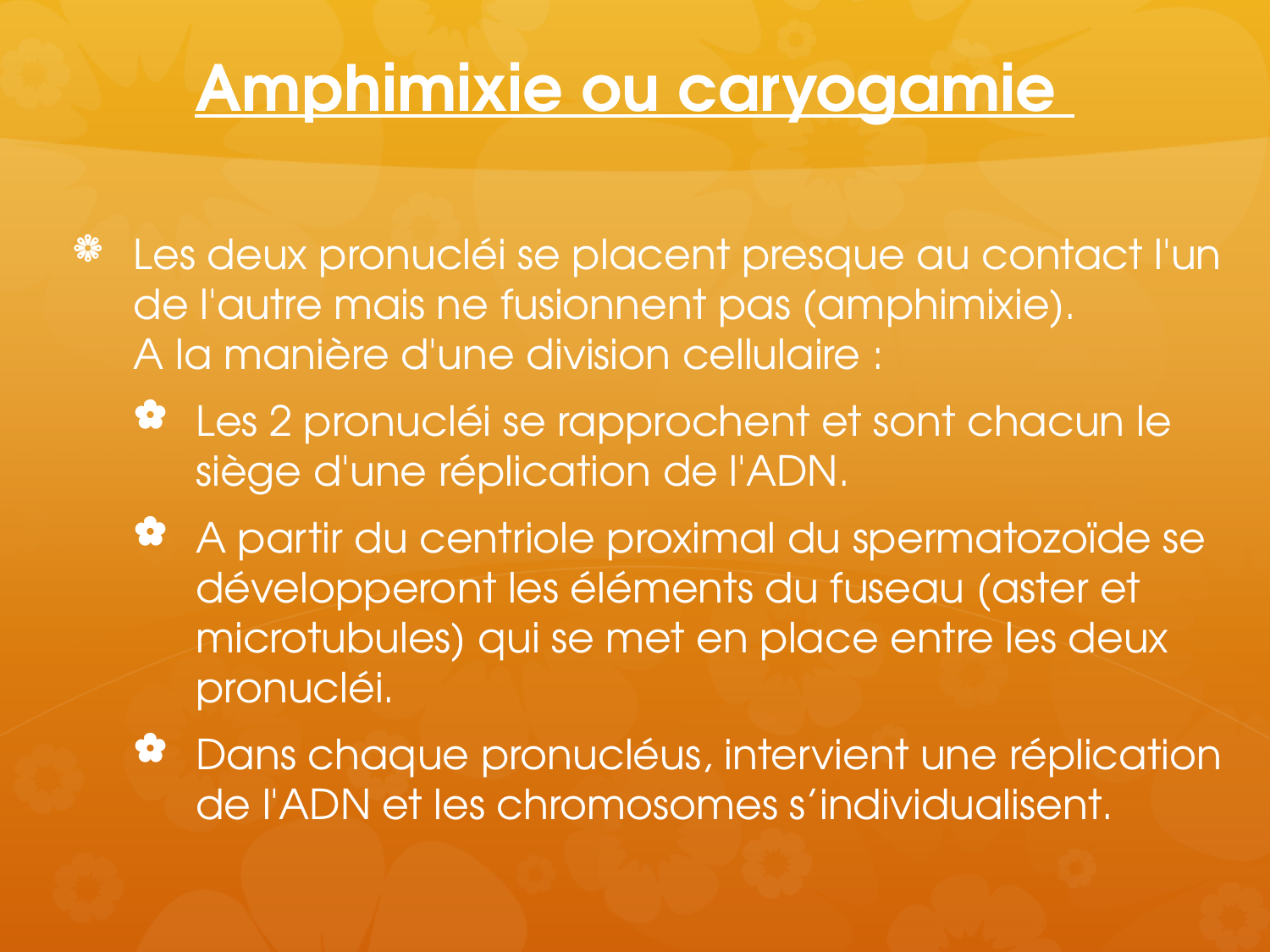

# Amphimixie ou caryogamie
Les deux pronucléi se placent presque au contact l'un de l'autre mais ne fusionnent pas (amphimixie).
A la manière d'une division cellulaire :
Les 2 pronucléi se rapprochent et sont chacun le siège d'une réplication de l'ADN.
A partir du centriole proximal du spermatozoïde se développeront les éléments du fuseau (aster et microtubules) qui se met en place entre les deux pronucléi.
Dans chaque pronucléus, intervient une réplication de l'ADN et les chromosomes s’individualisent.